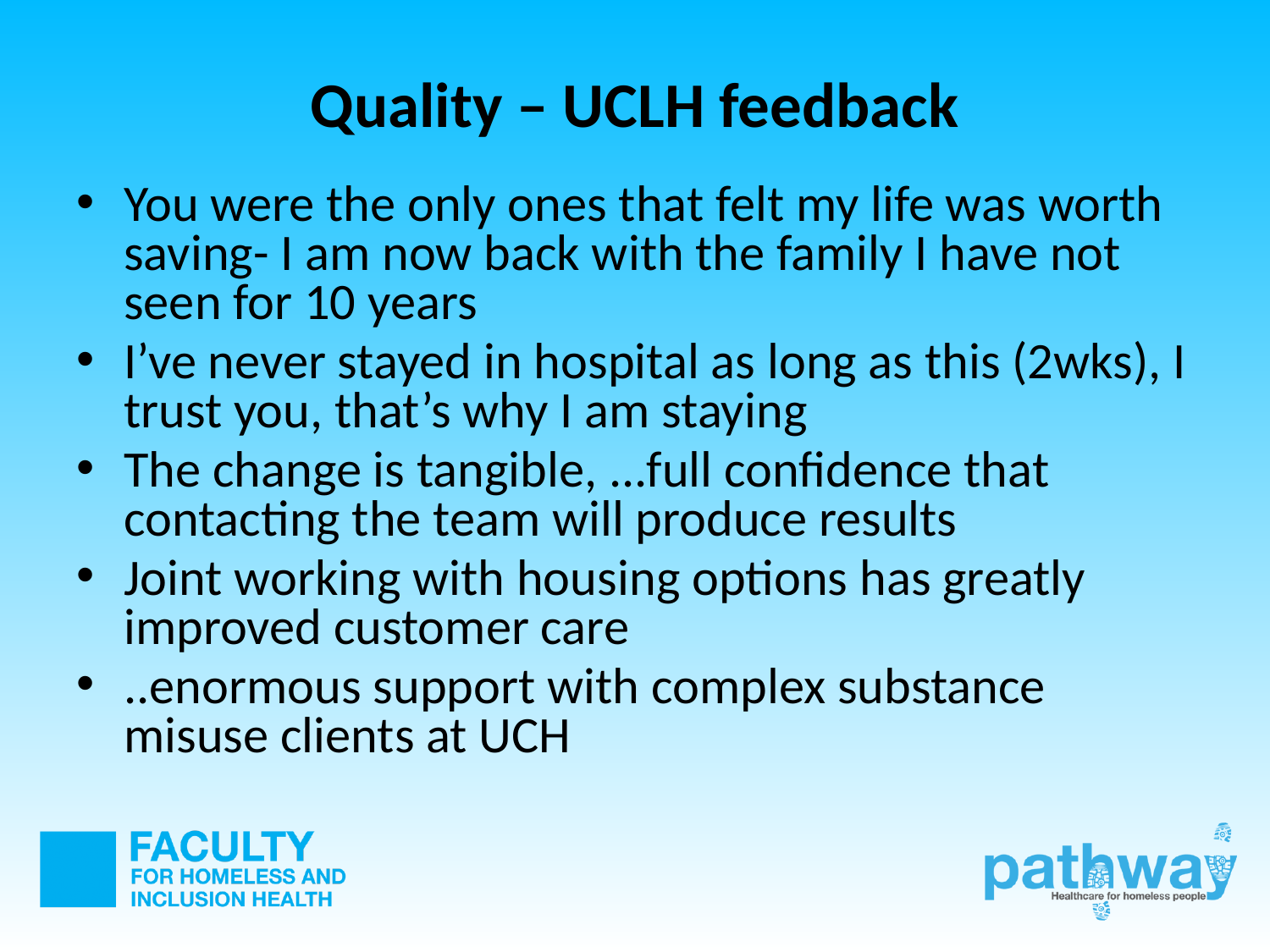

# Quality – UCLH feedback
You were the only ones that felt my life was worth saving- I am now back with the family I have not seen for 10 years
I’ve never stayed in hospital as long as this (2wks), I trust you, that’s why I am staying
The change is tangible, ...full confidence that contacting the team will produce results
Joint working with housing options has greatly improved customer care
..enormous support with complex substance misuse clients at UCH